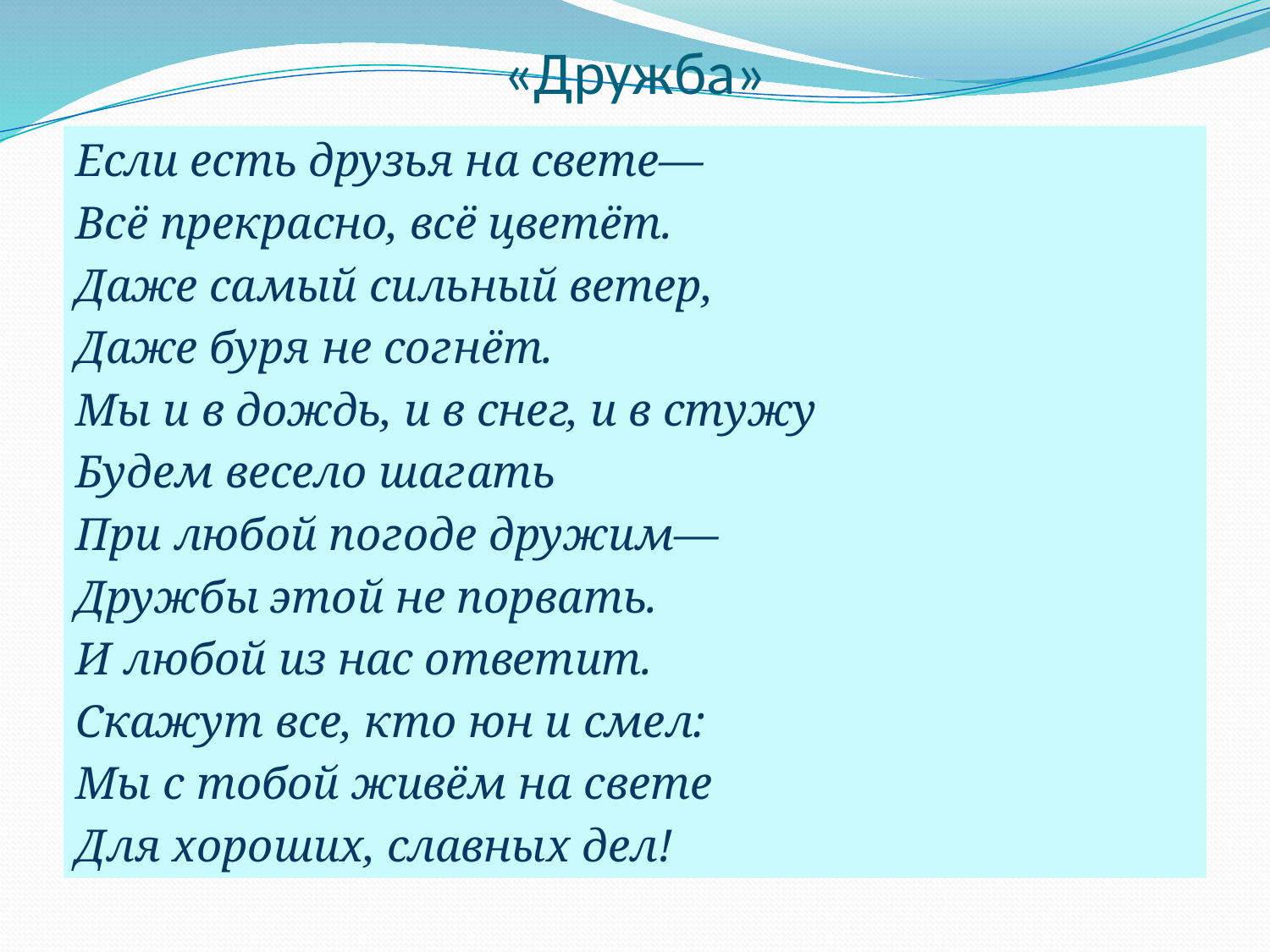

# «Дружба»
Если есть друзья на свете—
Всё прекрасно, всё цветёт.
Даже самый сильный ветер,
Даже буря не согнёт.
Мы и в дождь, и в снег, и в стужу
Будем весело шагать
При любой погоде дружим—
Дружбы этой не порвать.
И любой из нас ответит.
Скажут все, кто юн и смел:
Мы с тобой живём на свете
Для хороших, славных дел!